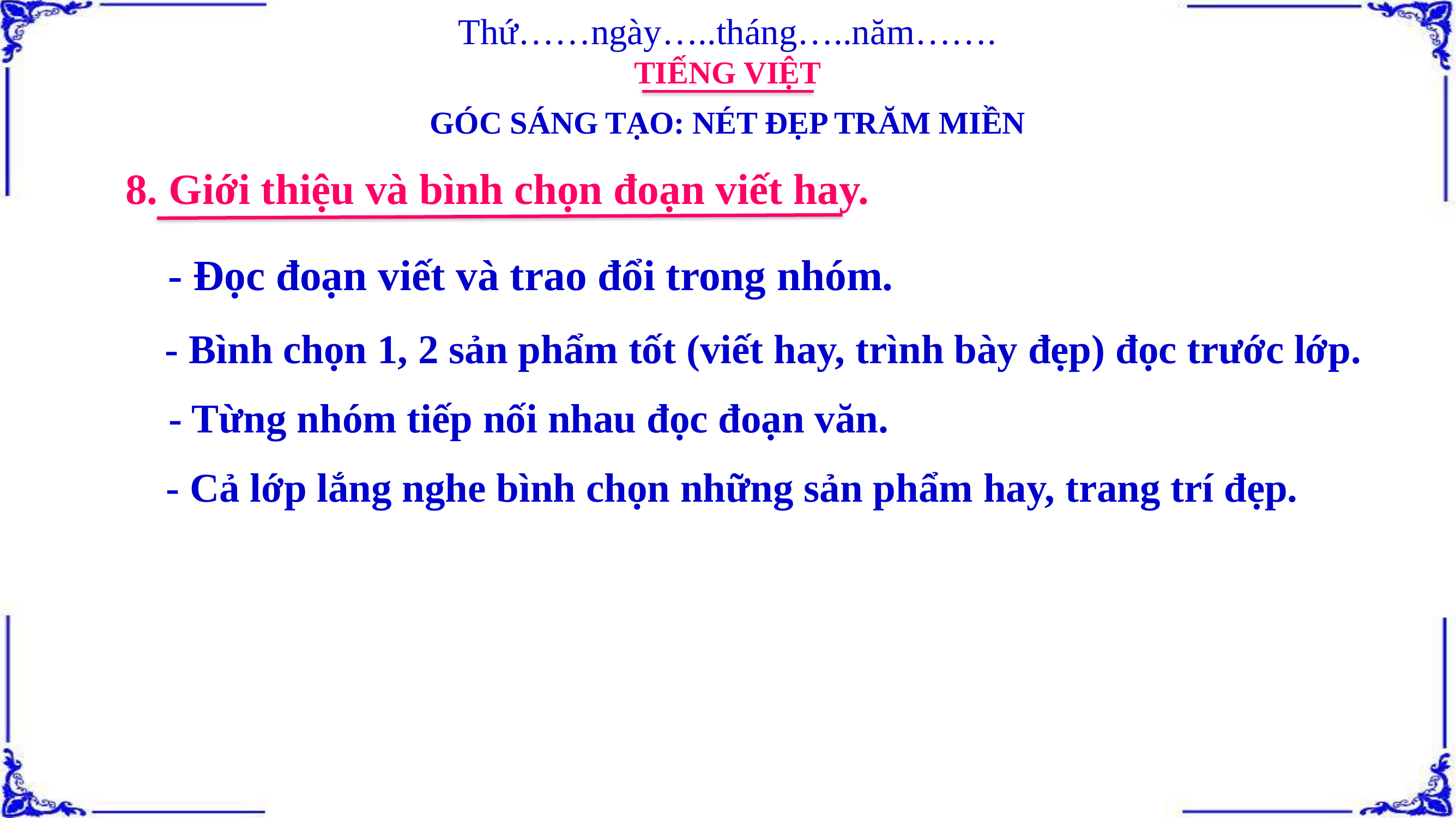

Thứ……ngày…..tháng…..năm…….
TIẾNG VIỆT
GÓC SÁNG TẠO: NÉT ĐẸP TRĂM MIỀN
8. Giới thiệu và bình chọn đoạn viết hay.
- Đọc đoạn viết và trao đổi trong nhóm.
- Bình chọn 1, 2 sản phẩm tốt (viết hay, trình bày đẹp) đọc trước lớp.
- Từng nhóm tiếp nối nhau đọc đoạn văn.
- Cả lớp lắng nghe bình chọn những sản phẩm hay, trang trí đẹp.